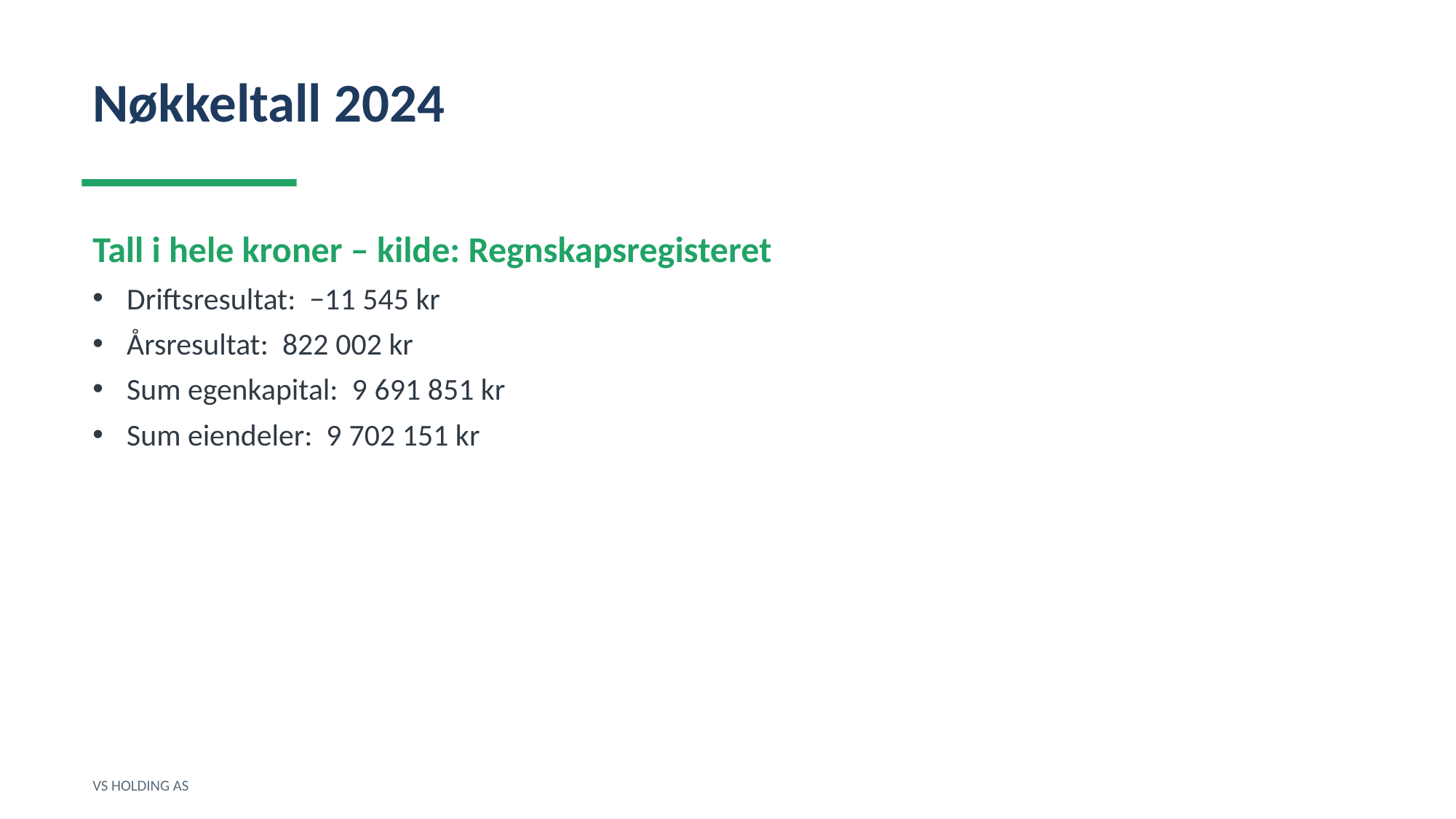

Nøkkeltall 2024

Tall i hele kroner – kilde: Regnskapsregisteret
Driftsresultat:  −11 545 kr
Årsresultat:  822 002 kr
Sum egenkapital:  9 691 851 kr
Sum eiendeler:  9 702 151 kr
VS HOLDING AS